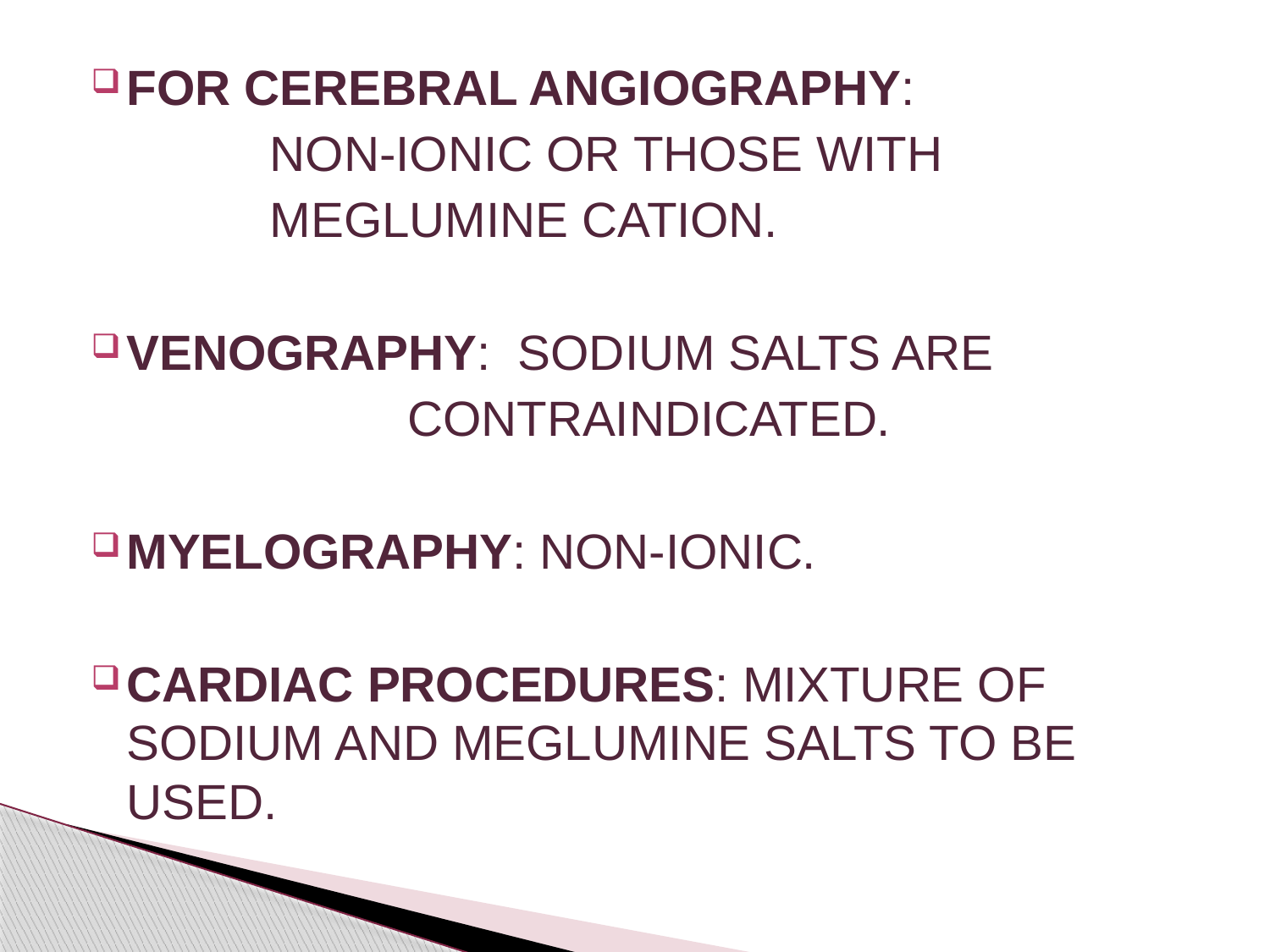

FOR CEREBRAL ANGIOGRAPHY:
             NON-IONIC OR THOSE WITH
             MEGLUMINE CATION.

VENOGRAPHY:  SODIUM SALTS ARE
                       CONTRAINDICATED.

MYELOGRAPHY: NON-IONIC.

CARDIAC PROCEDURES: MIXTURE OF SODIUM AND MEGLUMINE SALTS TO BE USED.